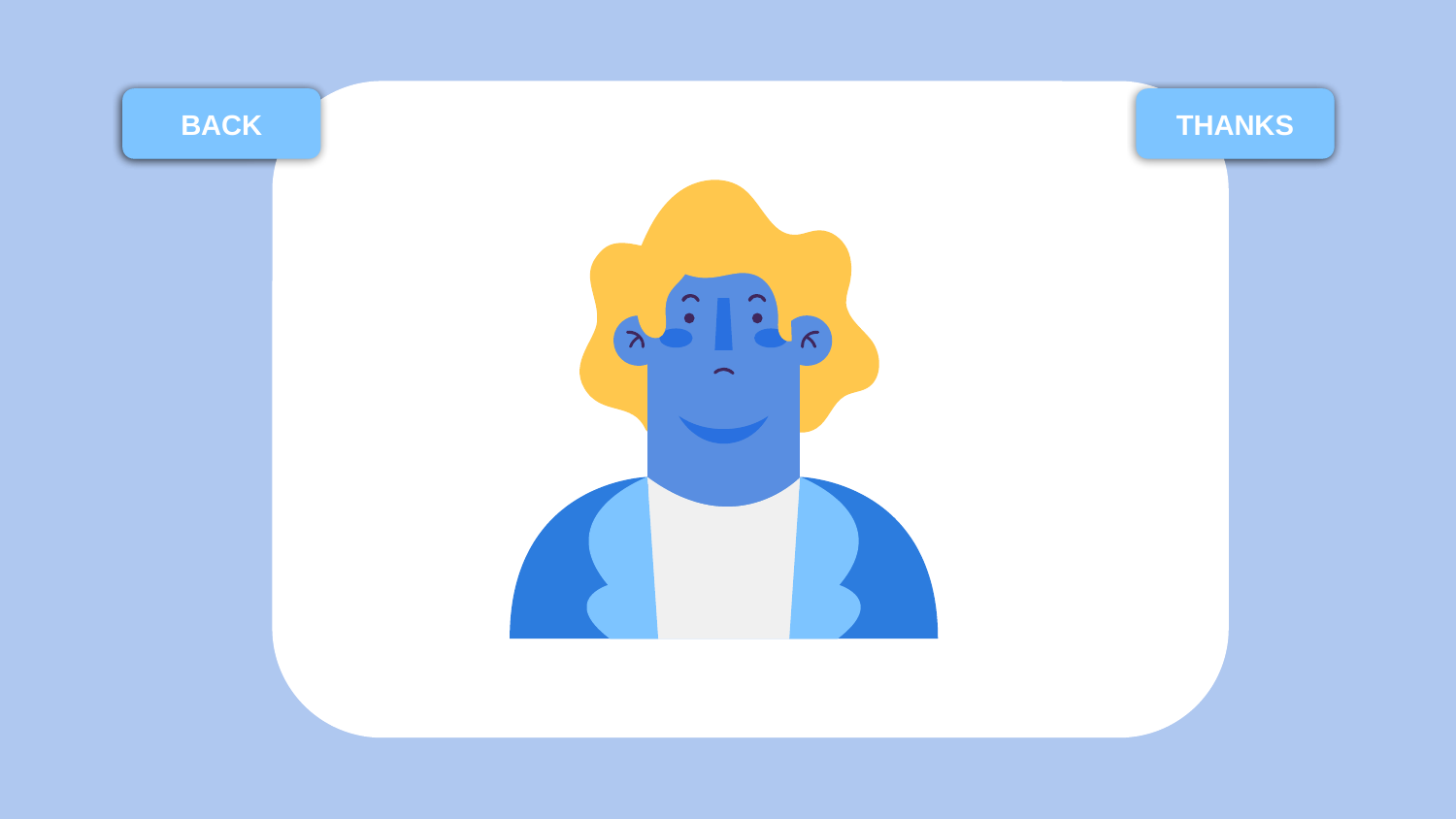

# Choose clothes

BACK
BACK
AVATAR
THANKS